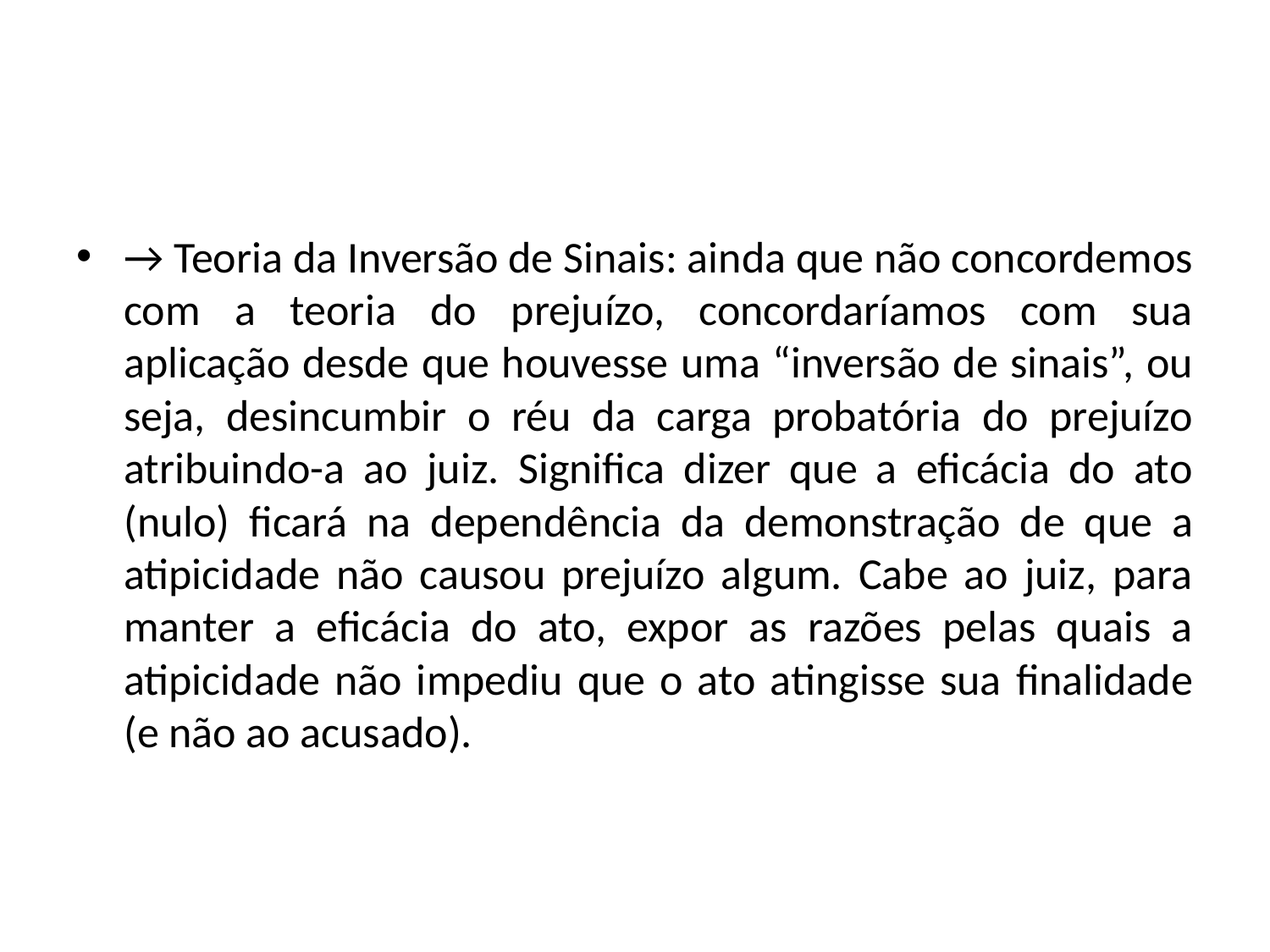

#
→ Teoria da Inversão de Sinais: ainda que não concordemos com a teoria do prejuízo, concordaríamos com sua aplicação desde que houvesse uma “inversão de sinais”, ou seja, desincumbir o réu da carga probatória do prejuízo atribuindo-a ao juiz. Significa dizer que a eficácia do ato (nulo) ficará na dependência da demonstração de que a atipicidade não causou prejuízo algum. Cabe ao juiz, para manter a eficácia do ato, expor as razões pelas quais a atipicidade não impediu que o ato atingisse sua finalidade (e não ao acusado).